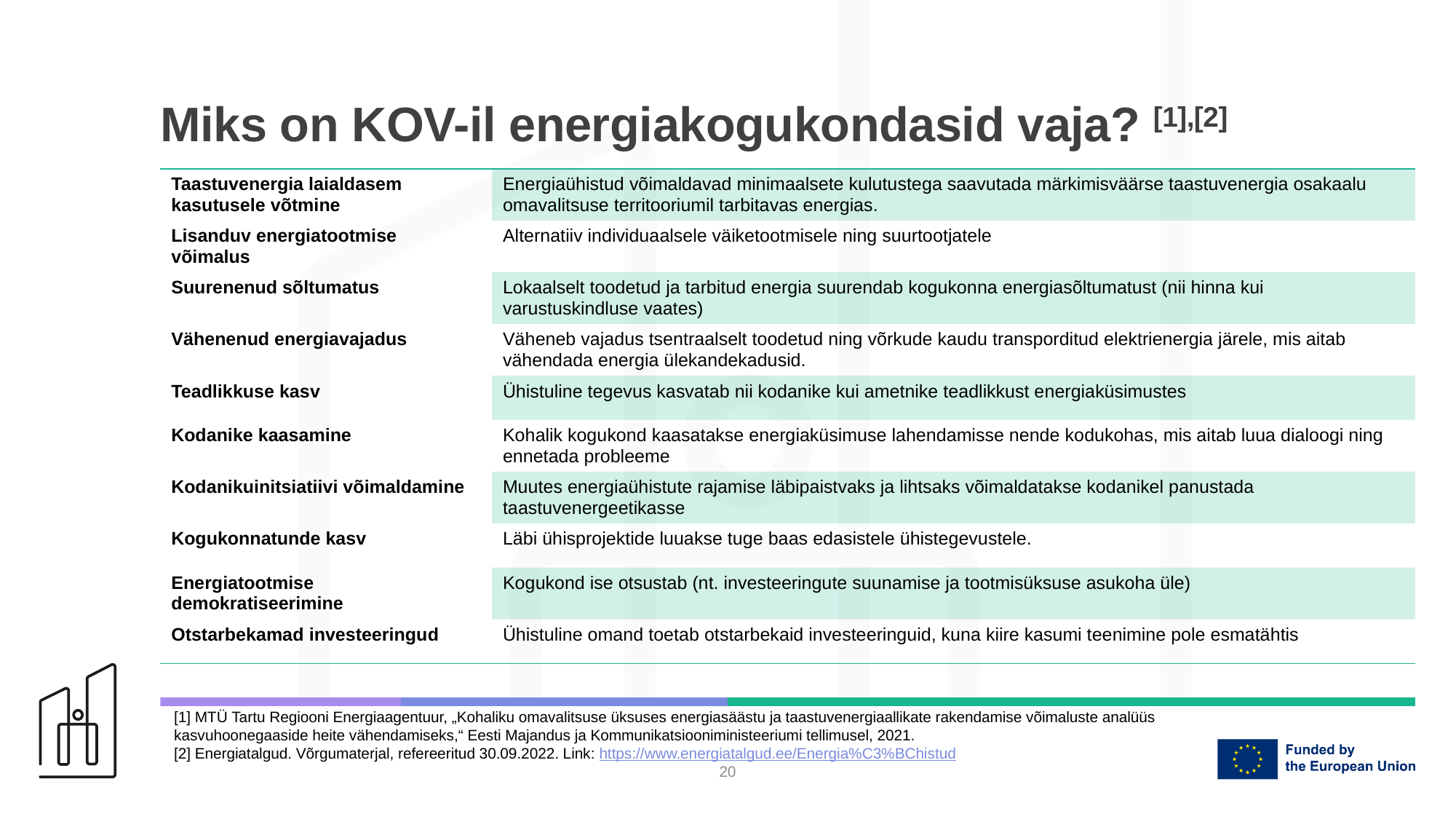

# Miks on KOV-il energiakogukondasid vaja? [1],[2]
| Taastuvenergia laialdasem kasutusele võtmine | Energiaühistud võimaldavad minimaalsete kulutustega saavutada märkimisväärse taastuvenergia osakaalu omavalitsuse territooriumil tarbitavas energias. |
| --- | --- |
| Lisanduv energiatootmise võimalus | Alternatiiv individuaalsele väiketootmisele ning suurtootjatele |
| Suurenenud sõltumatus | Lokaalselt toodetud ja tarbitud energia suurendab kogukonna energiasõltumatust (nii hinna kui varustuskindluse vaates) |
| Vähenenud energiavajadus | Väheneb vajadus tsentraalselt toodetud ning võrkude kaudu transporditud elektrienergia järele, mis aitab vähendada energia ülekandekadusid. |
| Teadlikkuse kasv | Ühistuline tegevus kasvatab nii kodanike kui ametnike teadlikkust energiaküsimustes |
| Kodanike kaasamine | Kohalik kogukond kaasatakse energiaküsimuse lahendamisse nende kodukohas, mis aitab luua dialoogi ning ennetada probleeme |
| Kodanikuinitsiatiivi võimaldamine | Muutes energiaühistute rajamise läbipaistvaks ja lihtsaks võimaldatakse kodanikel panustada taastuvenergeetikasse |
| Kogukonnatunde kasv | Läbi ühisprojektide luuakse tuge baas edasistele ühistegevustele. |
| Energiatootmise demokratiseerimine | Kogukond ise otsustab (nt. investeeringute suunamise ja tootmisüksuse asukoha üle) |
| Otstarbekamad investeeringud | Ühistuline omand toetab otstarbekaid investeeringuid, kuna kiire kasumi teenimine pole esmatähtis |
[1] MTÜ Tartu Regiooni Energiaagentuur, „Kohaliku omavalitsuse üksuses energiasäästu ja taastuvenergiaallikate rakendamise võimaluste analüüs kasvuhoonegaaside heite vähendamiseks,“ Eesti Majandus ja Kommunikatsiooniministeeriumi tellimusel, 2021.
[2] Energiatalgud. Võrgumaterjal, refereeritud 30.09.2022. Link: https://www.energiatalgud.ee/Energia%C3%BChistud
20